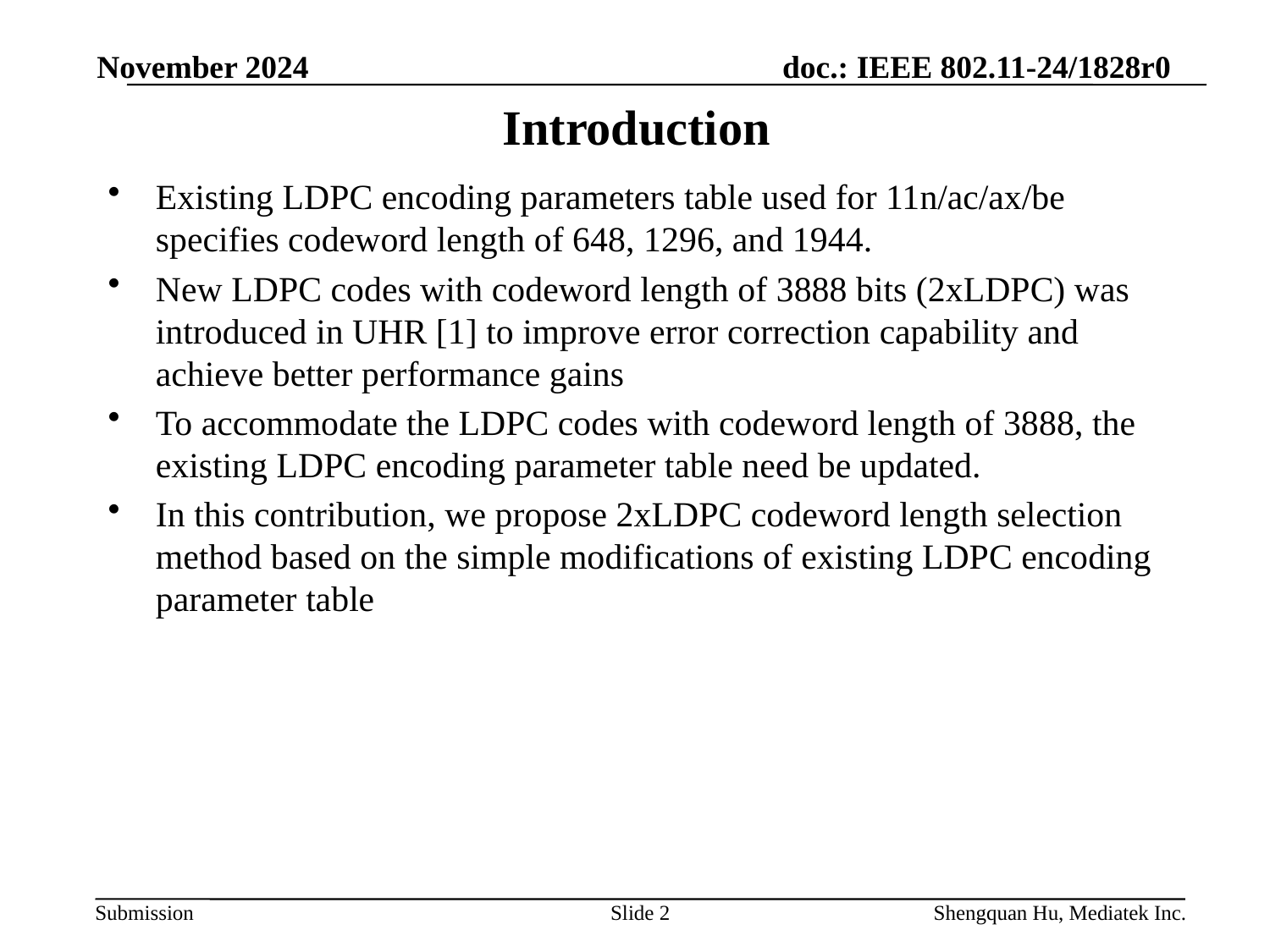

November 2024
# Introduction
Existing LDPC encoding parameters table used for 11n/ac/ax/be specifies codeword length of 648, 1296, and 1944.
New LDPC codes with codeword length of 3888 bits (2xLDPC) was introduced in UHR [1] to improve error correction capability and achieve better performance gains
To accommodate the LDPC codes with codeword length of 3888, the existing LDPC encoding parameter table need be updated.
In this contribution, we propose 2xLDPC codeword length selection method based on the simple modifications of existing LDPC encoding parameter table
Slide 2
Shengquan Hu, Mediatek Inc.